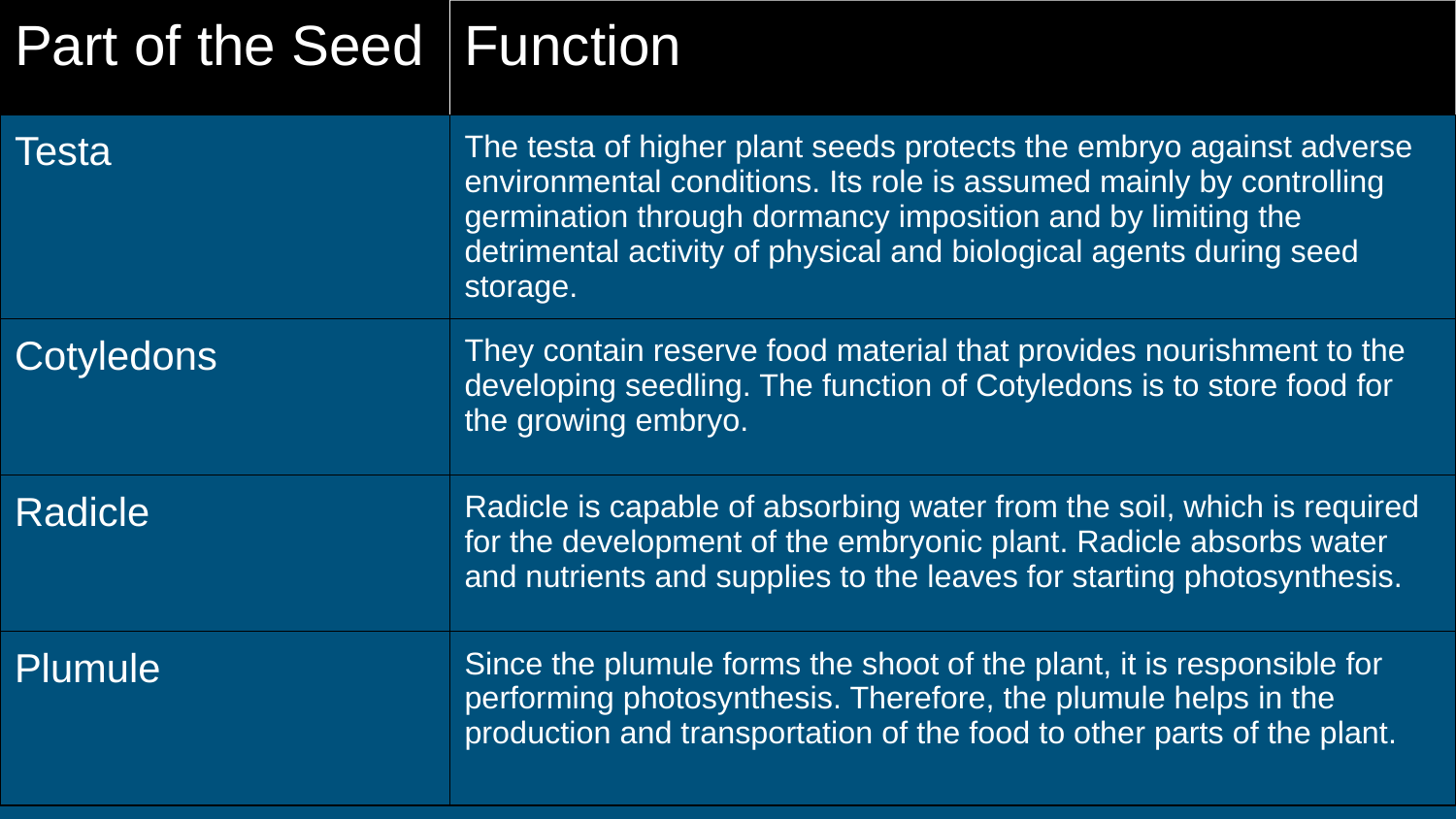

| Part of the Seed | Function |
| --- | --- |
| Testa | The testa of higher plant seeds protects the embryo against adverse environmental conditions. Its role is assumed mainly by controlling germination through dormancy imposition and by limiting the detrimental activity of physical and biological agents during seed storage. |
| Cotyledons | They contain reserve food material that provides nourishment to the developing seedling. The function of Cotyledons is to store food for the growing embryo. |
| Radicle | Radicle is capable of absorbing water from the soil, which is required for the development of the embryonic plant. Radicle absorbs water and nutrients and supplies to the leaves for starting photosynthesis. |
| Plumule | Since the plumule forms the shoot of the plant, it is responsible for performing photosynthesis. Therefore, the plumule helps in the production and transportation of the food to other parts of the plant. |